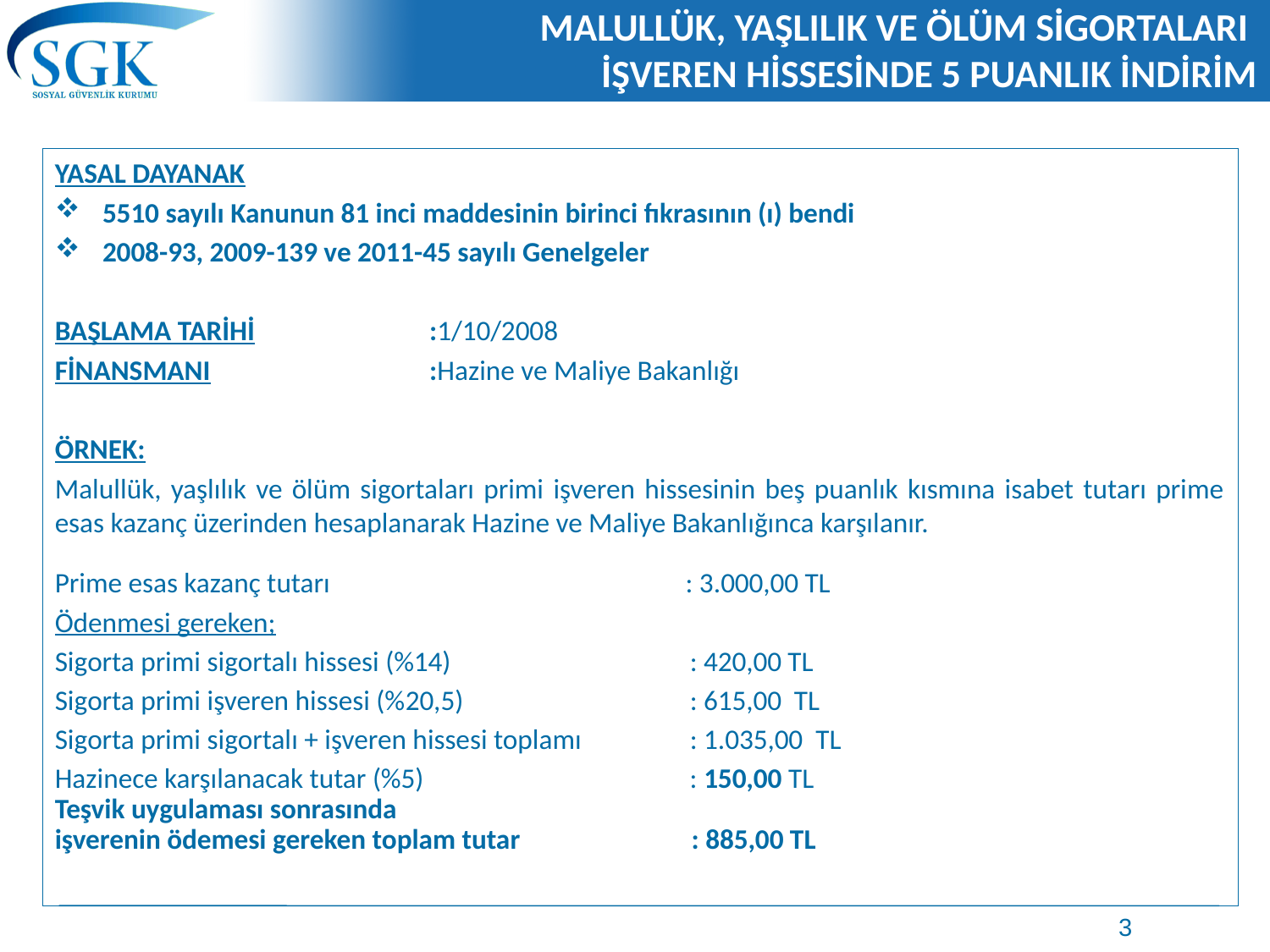

# MALULLÜK, YAŞLILIK VE ÖLÜM SİGORTALARI İŞVEREN HİSSESİNDE 5 PUANLIK İNDİRİM
YASAL DAYANAK
5510 sayılı Kanunun 81 inci maddesinin birinci fıkrasının (ı) bendi
2008-93, 2009-139 ve 2011-45 sayılı Genelgeler

BAŞLAMA TARİHİ	                   :1/10/2008
FİNANSMANI	                   :Hazine ve Maliye Bakanlığı

ÖRNEK:
Malullük, yaşlılık ve ölüm sigortaları primi işveren hissesinin beş puanlık kısmına isabet tutarı prime esas kazanç üzerinden hesaplanarak Hazine ve Maliye Bakanlığınca karşılanır.

Prime esas kazanç tutarı                                                        : 3.000,00 TL
Ödenmesi gereken;
Sigorta primi sigortalı hissesi (%14)		: 420,00 TL
Sigorta primi işveren hissesi (%20,5)		: 615,00  TL
Sigorta primi sigortalı + işveren hissesi toplamı	: 1.035,00  TL
Hazinece karşılanacak tutar (%5)		                    : 150,00 TL
Teşvik uygulaması sonrasında
işverenin ödemesi gereken toplam tutar                           : 885,00 TL